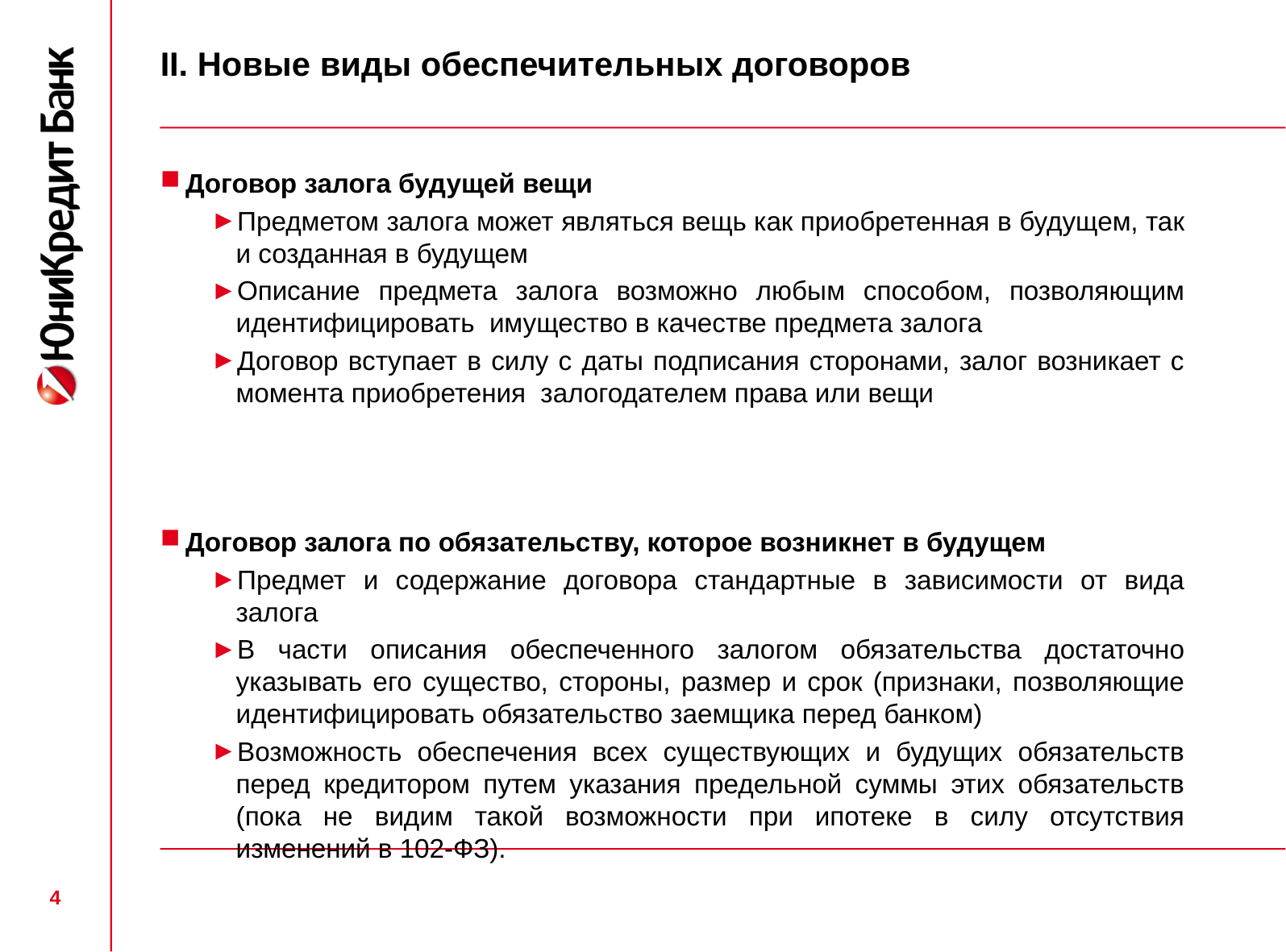

# II. Новые виды обеспечительных договоров
Договор залога будущей вещи
Предметом залога может являться вещь как приобретенная в будущем, так и созданная в будущем
Описание предмета залога возможно любым способом, позволяющим идентифицировать  имущество в качестве предмета залога
Договор вступает в силу с даты подписания сторонами, залог возникает с момента приобретения  залогодателем права или вещи

Договор залога по обязательству, которое возникнет в будущем
Предмет и содержание договора стандартные в зависимости от вида залога
В части описания обеспеченного залогом обязательства достаточно указывать его существо, стороны, размер и срок (признаки, позволяющие идентифицировать обязательство заемщика перед банком)
Возможность обеспечения всех существующих и будущих обязательств перед кредитором путем указания предельной суммы этих обязательств (пока не видим такой возможности при ипотеке в силу отсутствия изменений в 102-ФЗ).

4